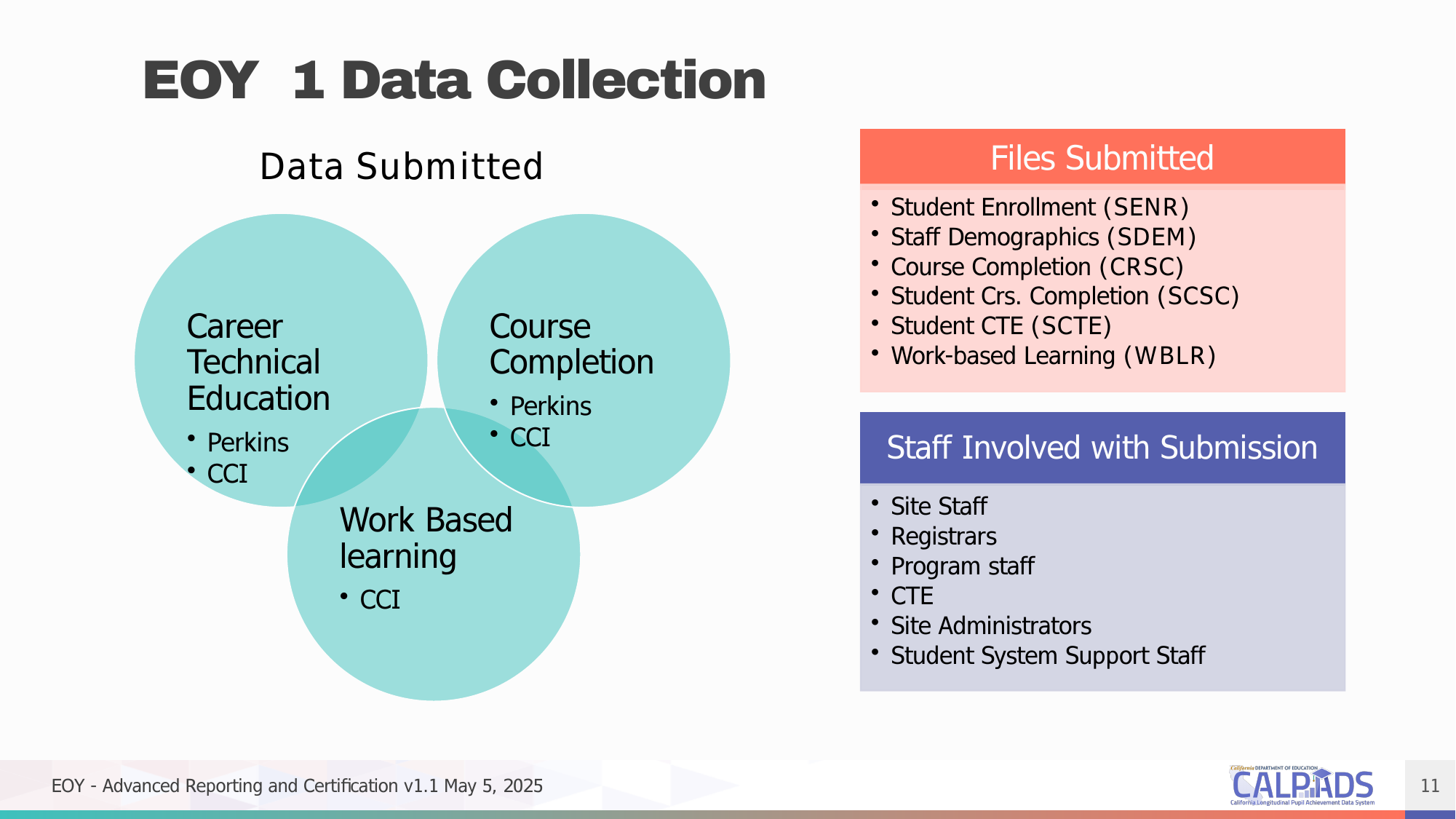

EOY  1 Data Collection
Files Submitted
Student Enrollment (SENR)
Staff Demographics (SDEM)
Course Completion (CRSC)
Student Crs. Completion (SCSC)
Student CTE (SCTE)
Work-based Learning (WBLR)
Data Submitted
Career Technical Education
Perkins
CCI
Work Based learning
CCI
Course Completion
Perkins
CCI
Staff Involved with Submission
Site Staff
Registrars
Program staff
CTE
Site Administrators
Student System Support Staff
EOY - Advanced Reporting and Certification v1.1 May 5, 2025
11